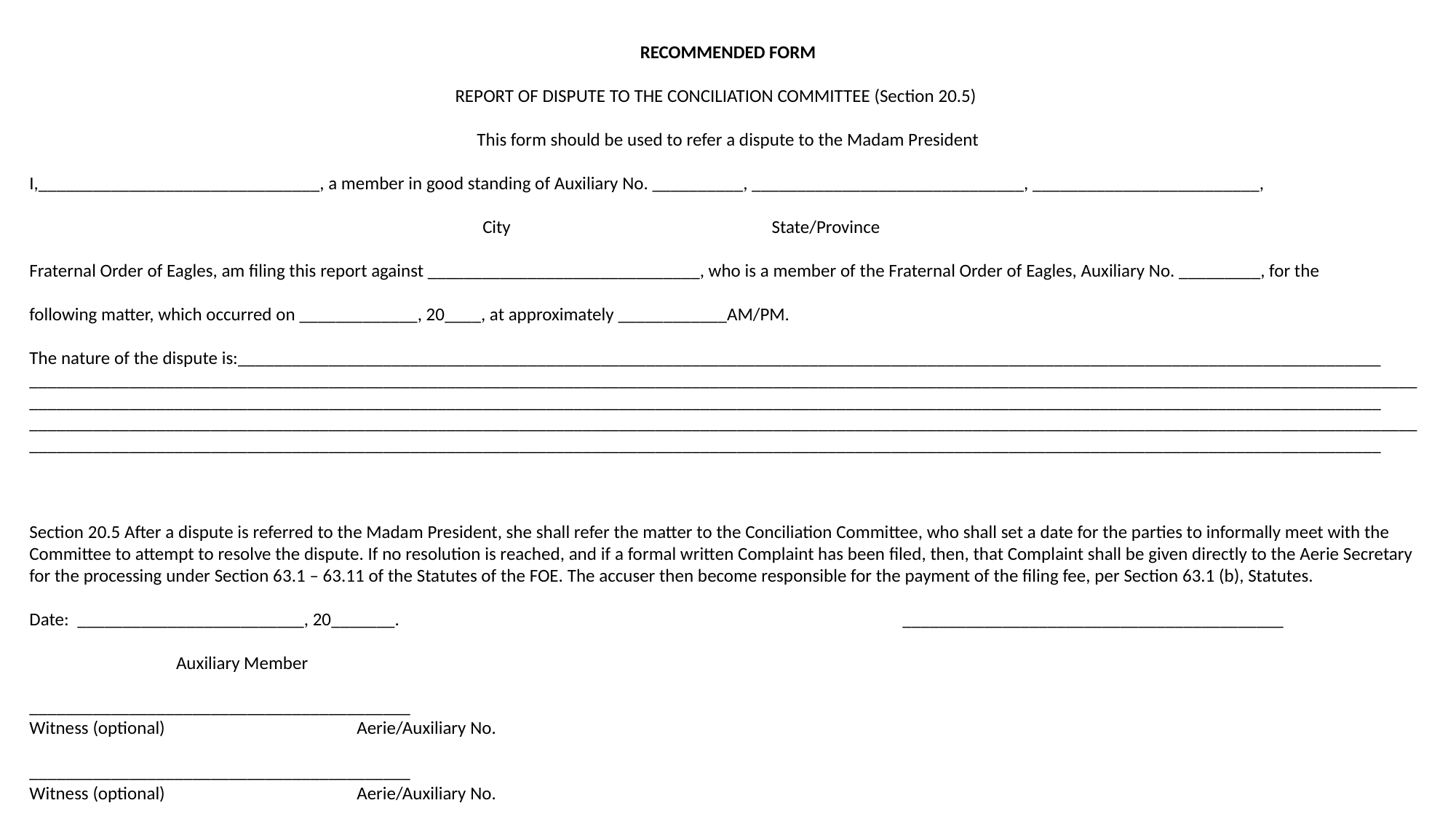

RECOMMENDED FORM

REPORT OF DISPUTE TO THE CONCILIATION COMMITTEE (Section 20.5)

This form should be used to refer a dispute to the Madam President

I,_______________________________, a member in good standing of Auxiliary No. __________, ______________________________, _________________________,
																    City	             	                     State/Province

Fraternal Order of Eagles, am filing this report against ______________________________, who is a member of the Fraternal Order of Eagles, Auxiliary No. _________, for the

following matter, which occurred on _____________, 20____, at approximately ____________AM/PM.

The nature of the dispute is:______________________________________________________________________________________________________________________________
______________________________________________________________________________________________________________________________________________________________________________________________________________________________________________________________________________________________________________
______________________________________________________________________________________________________________________________________________________________________________________________________________________________________________________________________________________________________________
Section 20.5 After a dispute is referred to the Madam President, she shall refer the matter to the Conciliation Committee, who shall set a date for the parties to informally meet with the Committee to attempt to resolve the dispute. If no resolution is reached, and if a formal written Complaint has been filed, then, that Complaint shall be given directly to the Aerie Secretary for the processing under Section 63.1 – 63.11 of the Statutes of the FOE. The accuser then become responsible for the payment of the filing fee, per Section 63.1 (b), Statutes.

Date:  _________________________, 20_______.					__________________________________________
													         Auxiliary Member

__________________________________________
Witness (optional)		Aerie/Auxiliary No.

__________________________________________
Witness (optional) 		Aerie/Auxiliary No.